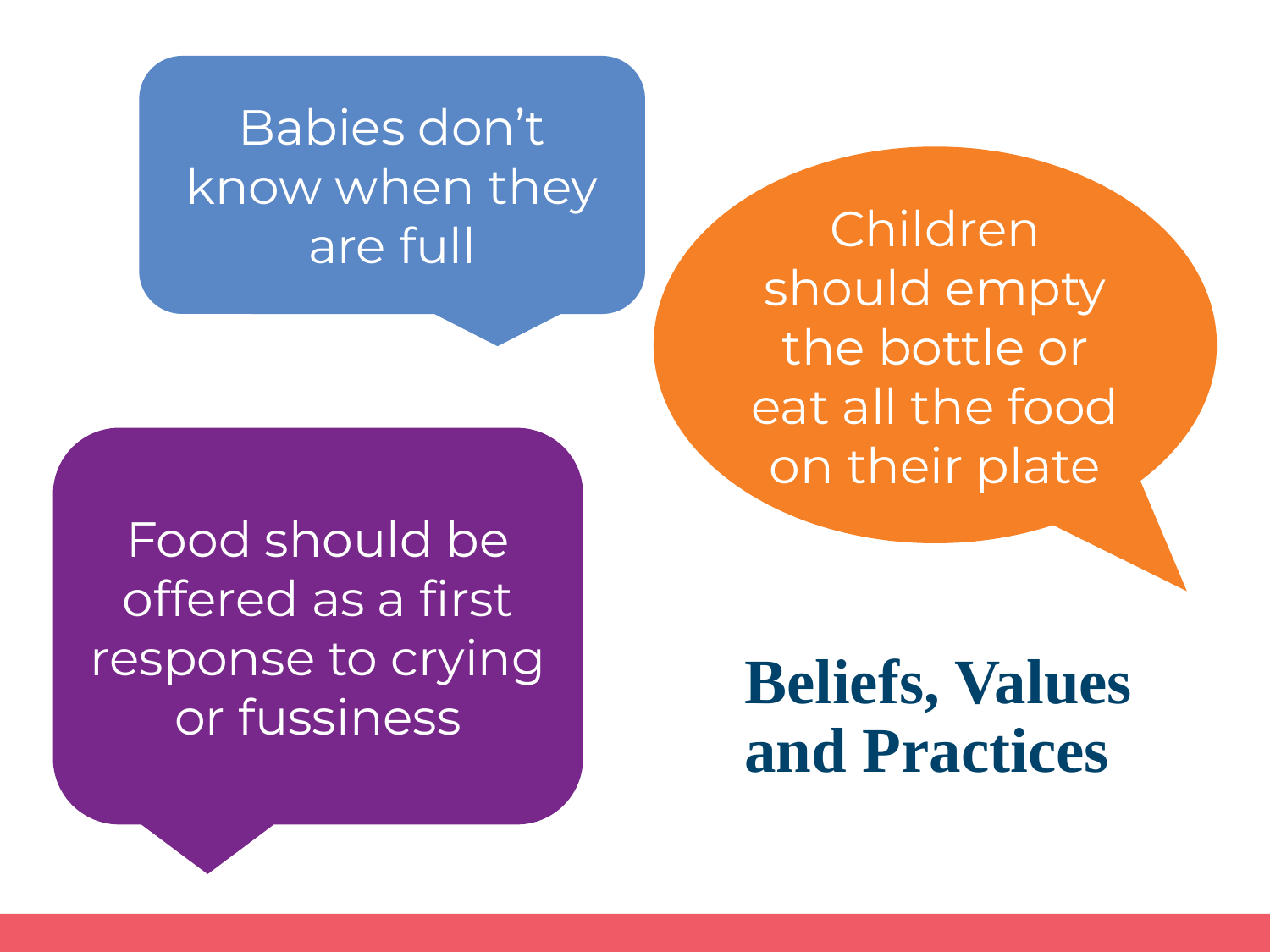

Babies don’t know when they are full
Children should empty the bottle or eat all the food on their plate
Food should be offered as a first response to crying or fussiness
Beliefs, Values and Practices